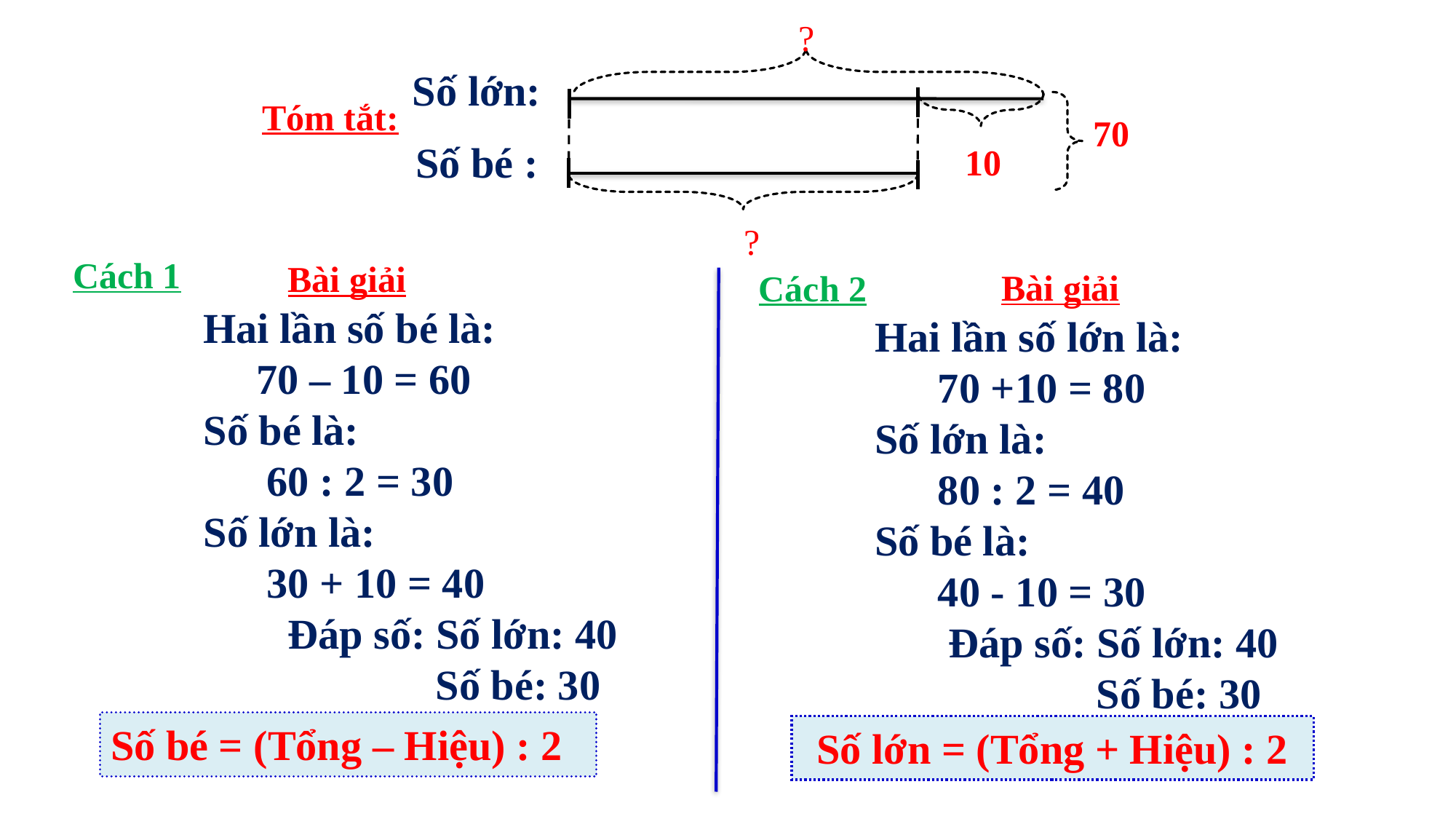

?

Số lớn:
Tóm tắt:

70
Số bé :
10
?
Cách 1
Cách 2
        Bài giải
Hai lần số bé là:
     70 – 10 = 60
Số bé là:
      60 : 2 = 30
Số lớn là:
      30 + 10 = 40
        Đáp số: Số lớn: 40
                      Số bé: 30
            Bài giải
Hai lần số lớn là:
      70 +10 = 80
Số lớn là:
      80 : 2 = 40
Số bé là:
      40 - 10 = 30
       Đáp số: Số lớn: 40
                     Số bé: 30
Số bé = (Tổng – Hiệu) : 2
Số lớn = (Tổng + Hiệu) : 2